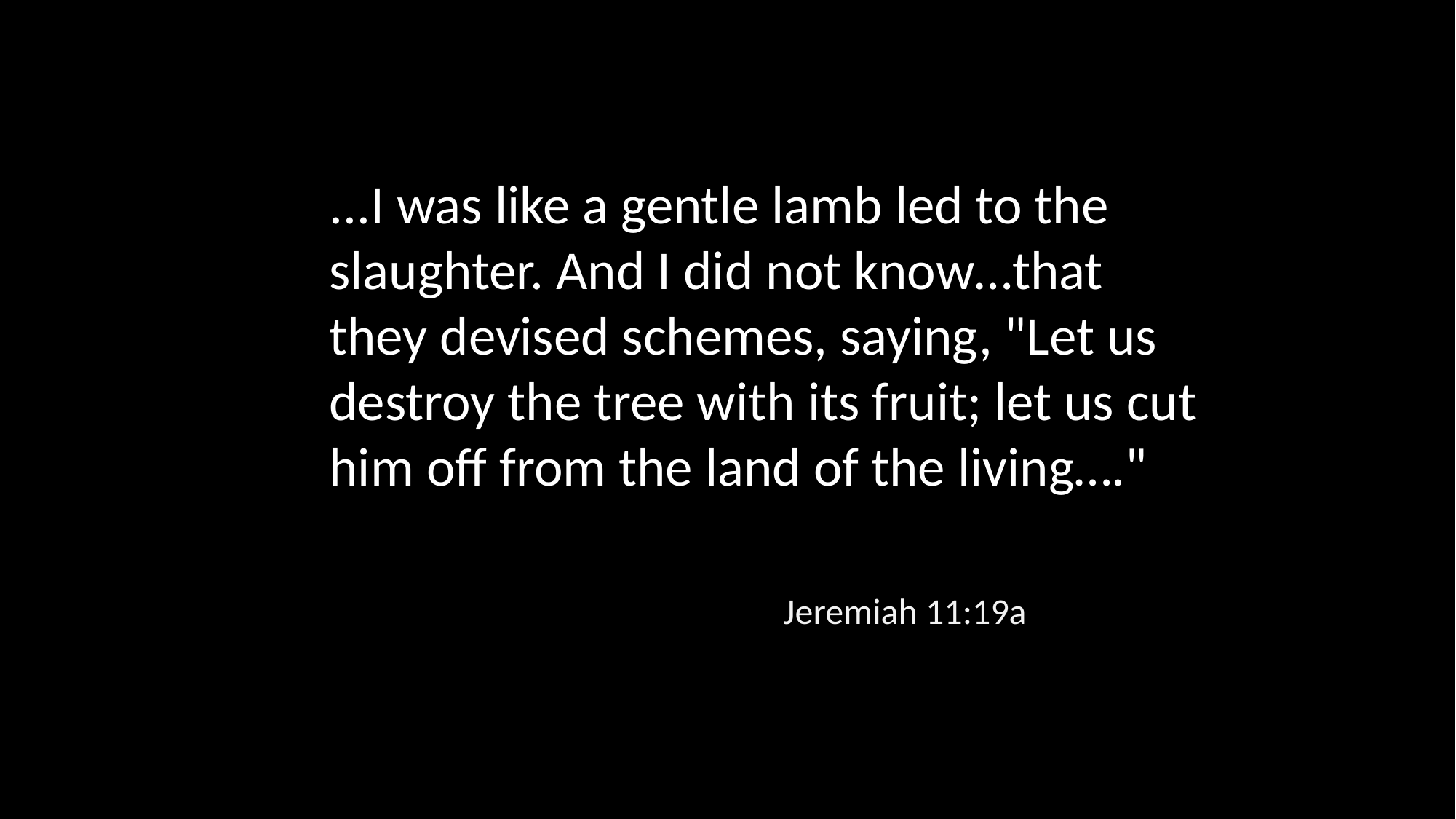

...I was like a gentle lamb led to the slaughter. And I did not know…that they devised schemes, saying, "Let us destroy the tree with its fruit; let us cut him off from the land of the living…."
Jeremiah 11:19a